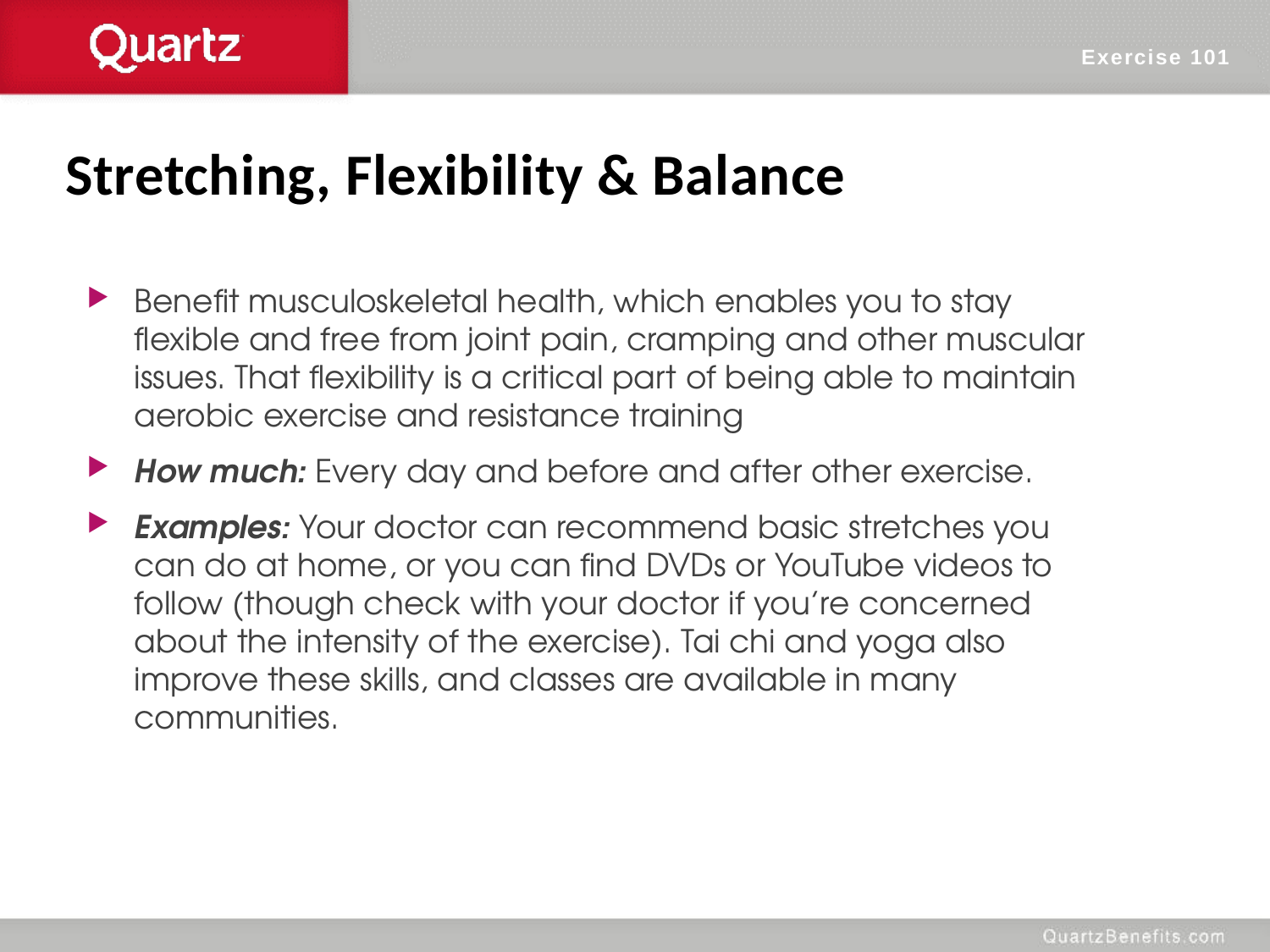

Exercise 101
Stretching, Flexibility & Balance
Benefit musculoskeletal health, which enables you to stay flexible and free from joint pain, cramping and other muscular issues. That flexibility is a critical part of being able to maintain aerobic exercise and resistance training
How much: Every day and before and after other exercise.
Examples: Your doctor can recommend basic stretches you can do at home, or you can find DVDs or YouTube videos to follow (though check with your doctor if you’re concerned about the intensity of the exercise). Tai chi and yoga also improve these skills, and classes are available in many communities.